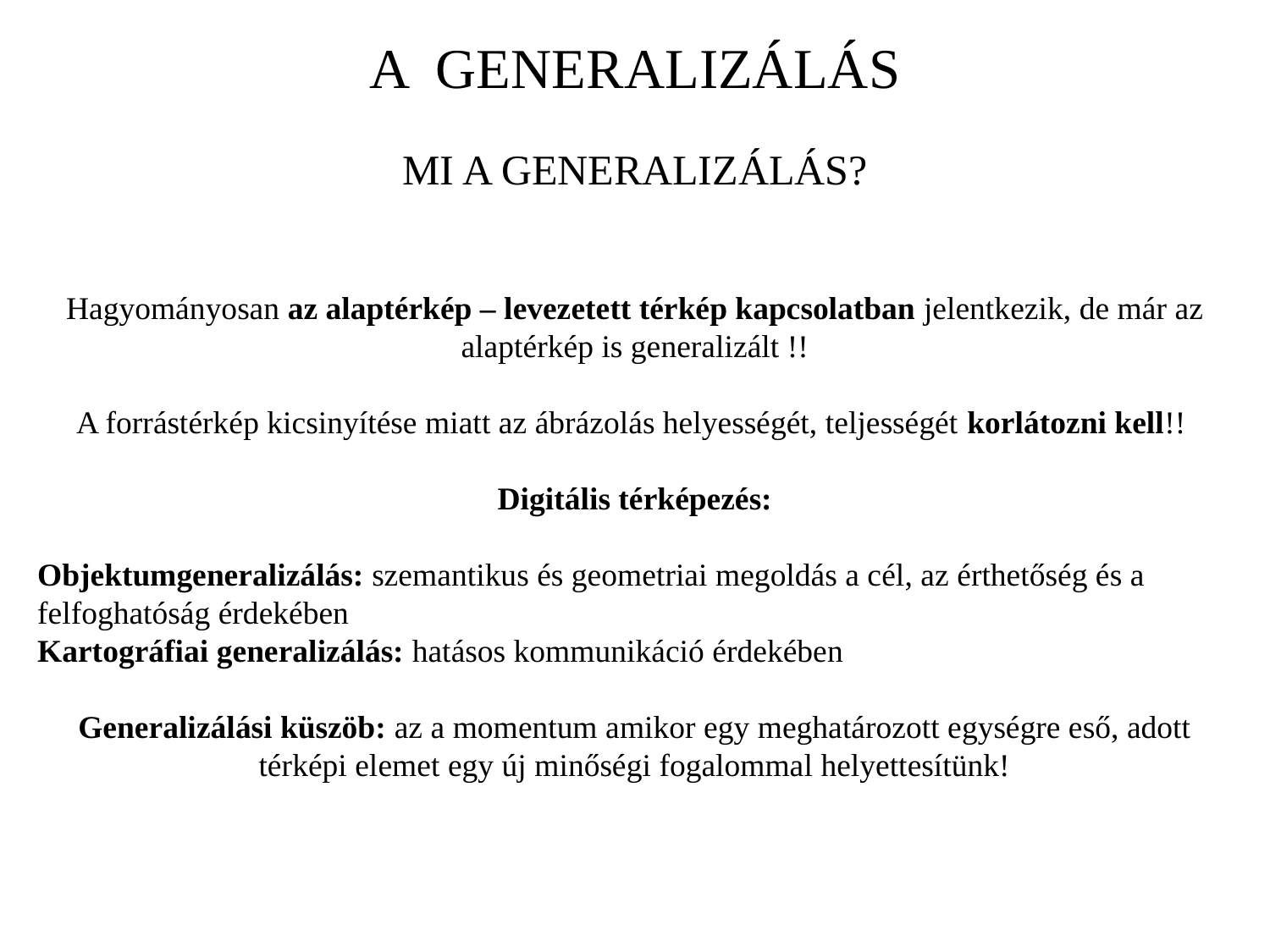

A  GENERALIZÁLÁS

MI A GENERALIZÁLÁS?
Hagyományosan az alaptérkép – levezetett térkép kapcsolatban jelentkezik, de már az alaptérkép is generalizált !!

A forrástérkép kicsinyítése miatt az ábrázolás helyességét, teljességét korlátozni kell!!

Digitális térképezés:

Objektumgeneralizálás: szemantikus és geometriai megoldás a cél, az érthetőség és a felfoghatóság érdekében
Kartográfiai generalizálás: hatásos kommunikáció érdekében

Generalizálási küszöb: az a momentum amikor egy meghatározott egységre eső, adott térképi elemet egy új minőségi fogalommal helyettesítünk!